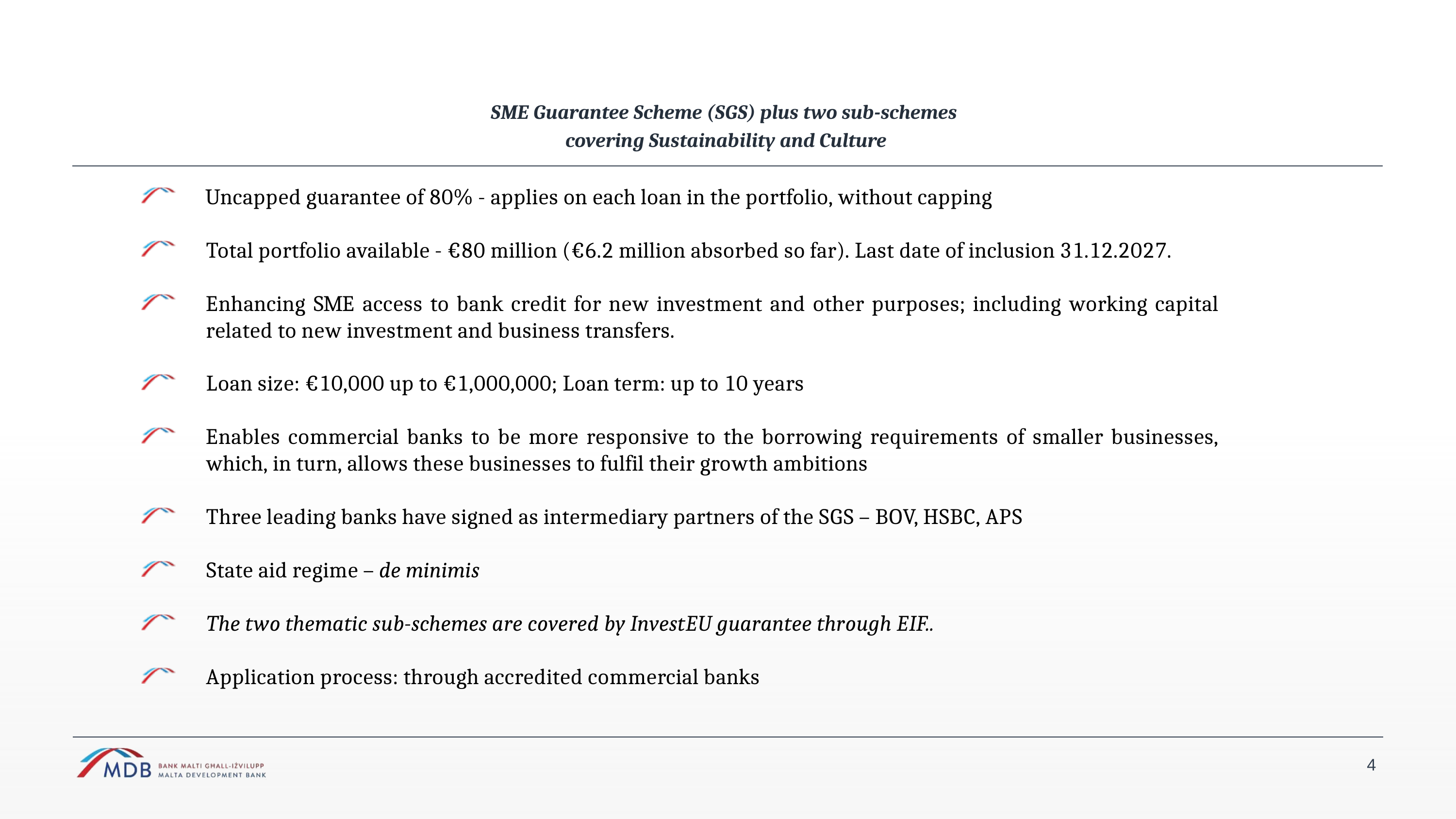

# SME Guarantee Scheme (SGS) plus two sub-schemes covering Sustainability and Culture
Uncapped guarantee of 80% - applies on each loan in the portfolio, without capping

Total portfolio available - €80 million (€6.2 million absorbed so far). Last date of inclusion 31.12.2027.

Enhancing SME access to bank credit for new investment and other purposes; including working capital related to new investment and business transfers.

Loan size: €10,000 up to €1,000,000; Loan term: up to 10 years

Enables commercial banks to be more responsive to the borrowing requirements of smaller businesses, which, in turn, allows these businesses to fulfil their growth ambitions

Three leading banks have signed as intermediary partners of the SGS – BOV, HSBC, APS

State aid regime – de minimis

The two thematic sub-schemes are covered by InvestEU guarantee through EIF..

Application process: through accredited commercial banks

4